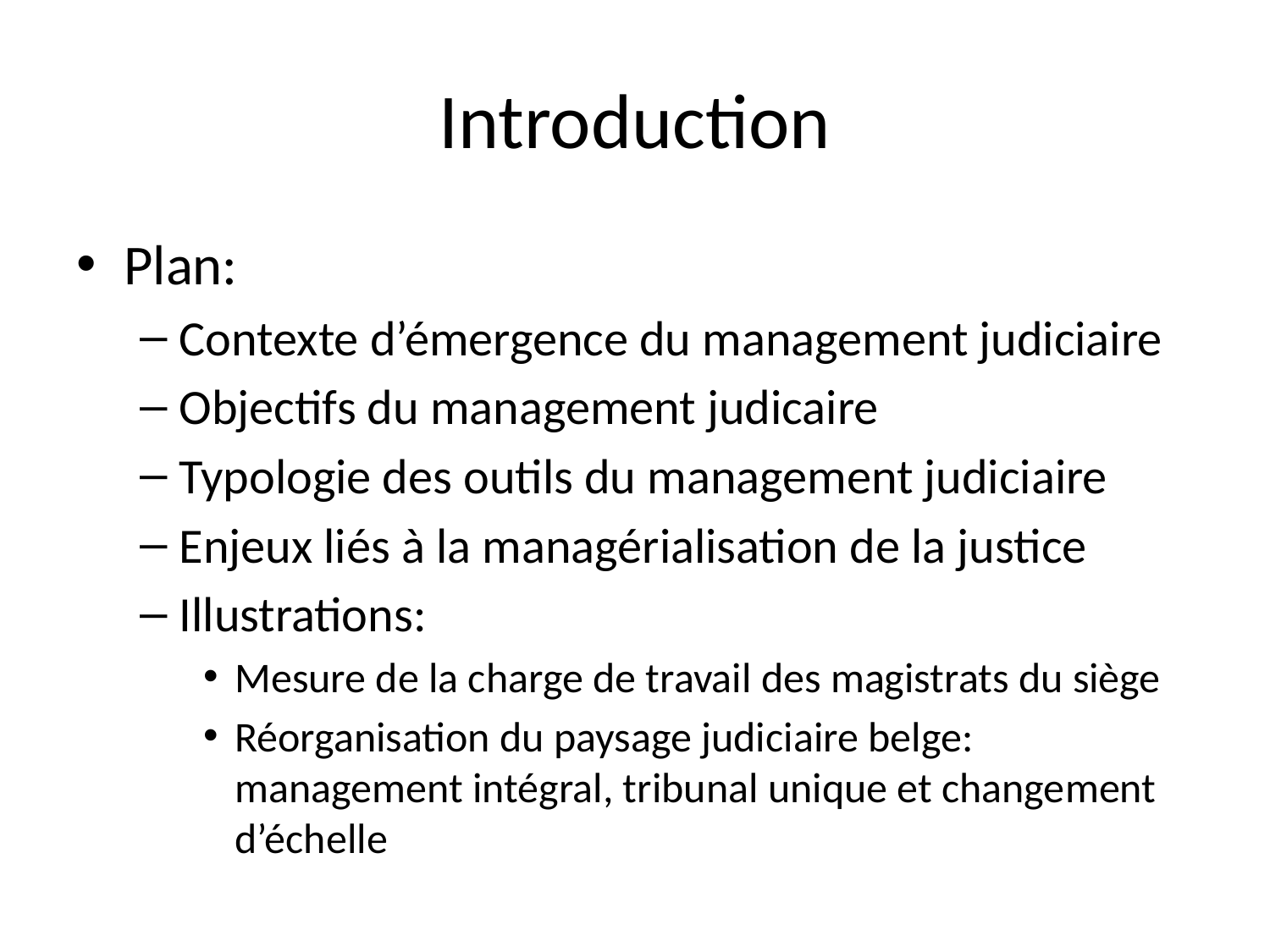

# Introduction
Plan:
Contexte d’émergence du management judiciaire
Objectifs du management judicaire
Typologie des outils du management judiciaire
Enjeux liés à la managérialisation de la justice
Illustrations:
Mesure de la charge de travail des magistrats du siège
Réorganisation du paysage judiciaire belge: management intégral, tribunal unique et changement d’échelle